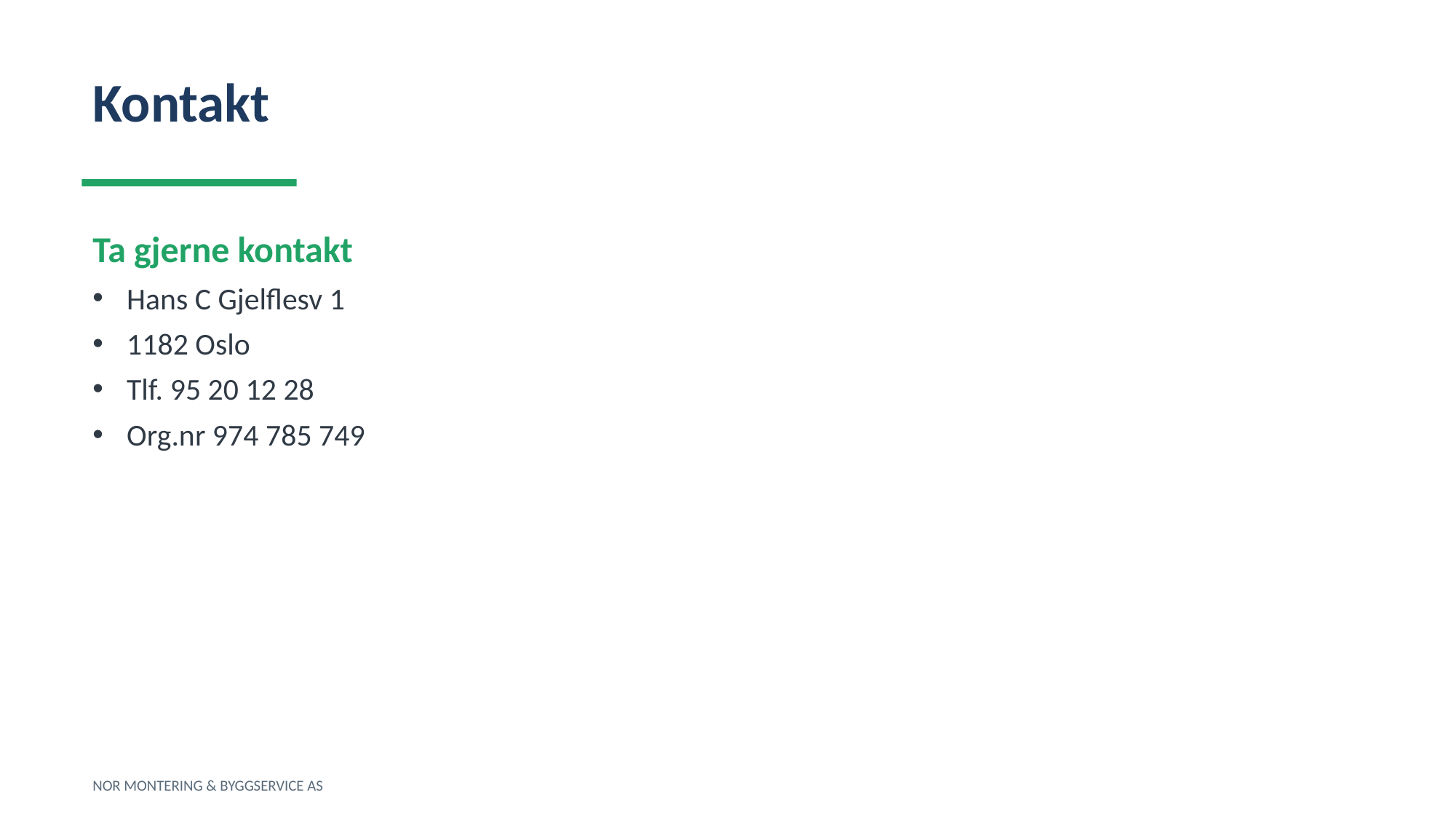

Kontakt

Ta gjerne kontakt
Hans C Gjelflesv 1
1182 Oslo
Tlf. 95 20 12 28
Org.nr 974 785 749
NOR MONTERING & BYGGSERVICE AS